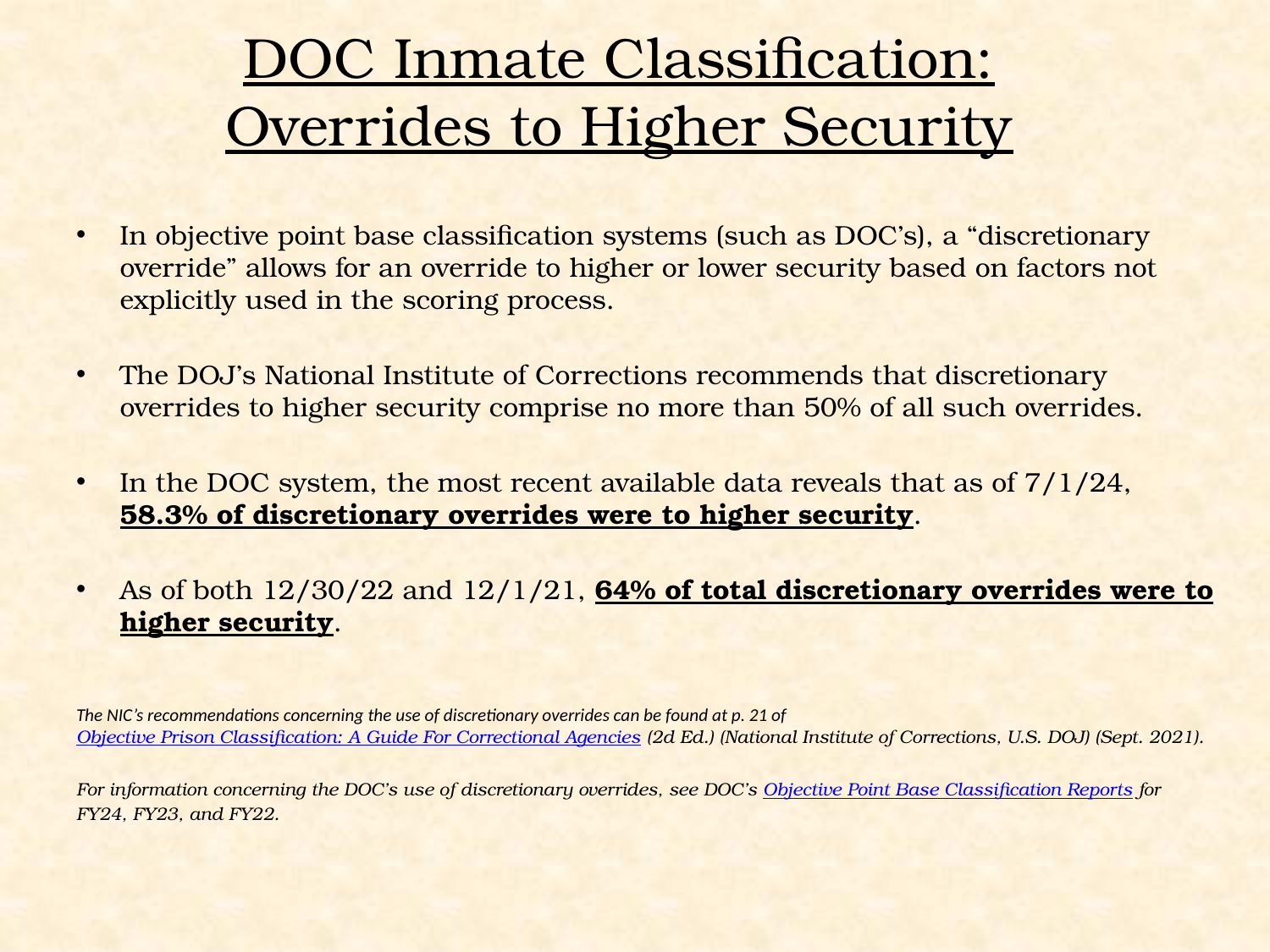

# DOC Inmate Classification: Overrides to Higher Security
In objective point base classification systems (such as DOC’s), a “discretionary override” allows for an override to higher or lower security based on factors not explicitly used in the scoring process.

The DOJ’s National Institute of Corrections recommends that discretionary overrides to higher security comprise no more than 50% of all such overrides.

In the DOC system, the most recent available data reveals that as of 7/1/24, 58.3% of discretionary overrides were to higher security.

As of both 12/30/22 and 12/1/21, 64% of total discretionary overrides were to higher security.

The NIC’s recommendations concerning the use of discretionary overrides can be found at p. 21 of Objective Prison Classification: A Guide For Correctional Agencies (2d Ed.) (National Institute of Corrections, U.S. DOJ) (Sept. 2021).

For information concerning the DOC’s use of discretionary overrides, see DOC’s Objective Point Base Classification Reports for FY24, FY23, and FY22.